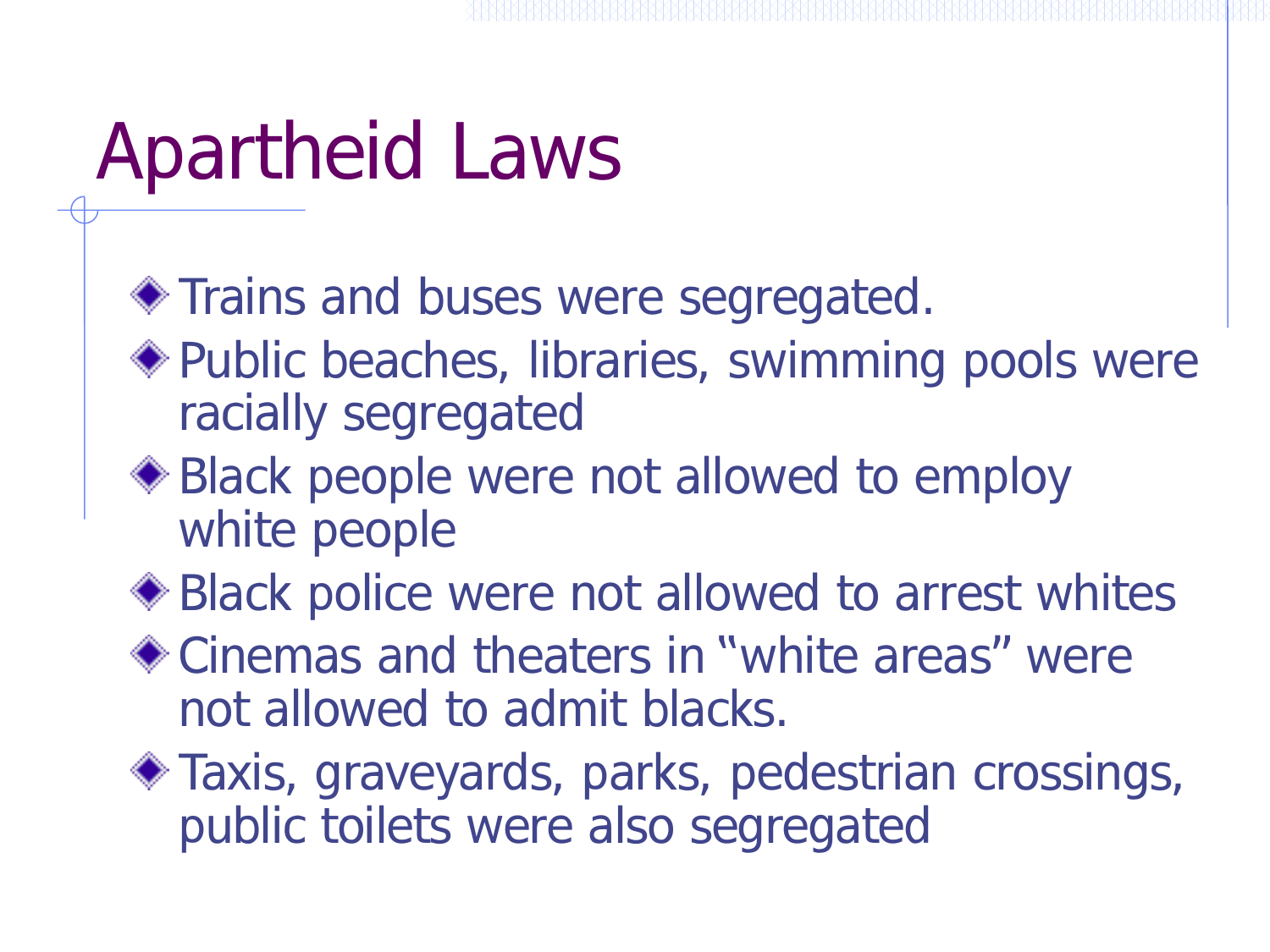

# Apartheid Laws
Trains and buses were segregated.
Public beaches, libraries, swimming pools were racially segregated
Black people were not allowed to employ white people
Black police were not allowed to arrest whites
Cinemas and theaters in “white areas” were not allowed to admit blacks.
Taxis, graveyards, parks, pedestrian crossings, public toilets were also segregated